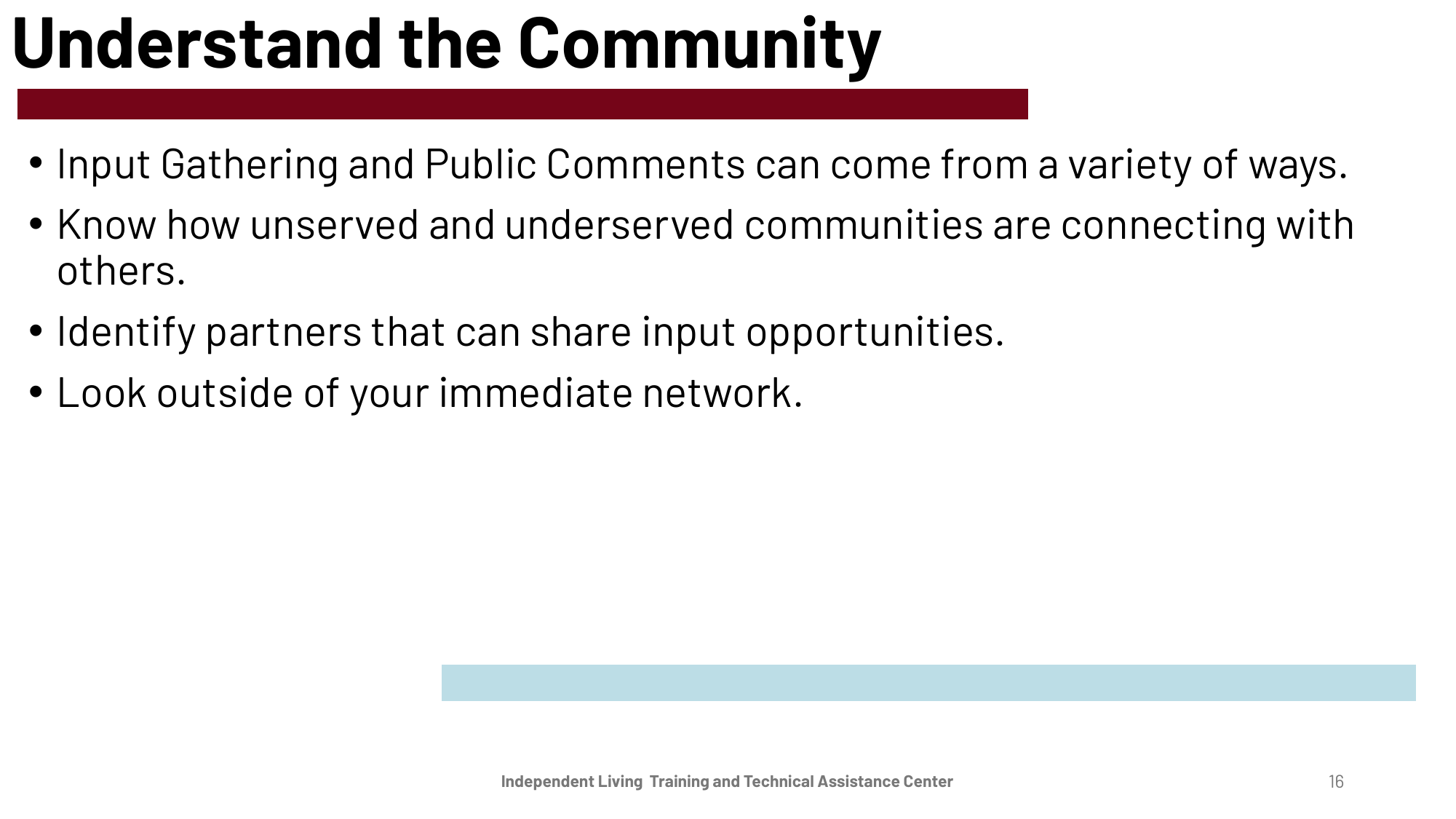

# Understand the Community

Input Gathering and Public Comments can come from a variety of ways.
Know how unserved and underserved communities are connecting with others.
Identify partners that can share input opportunities.
Look outside of your immediate network.

Independent Living  Training and Technical Assistance Center
16